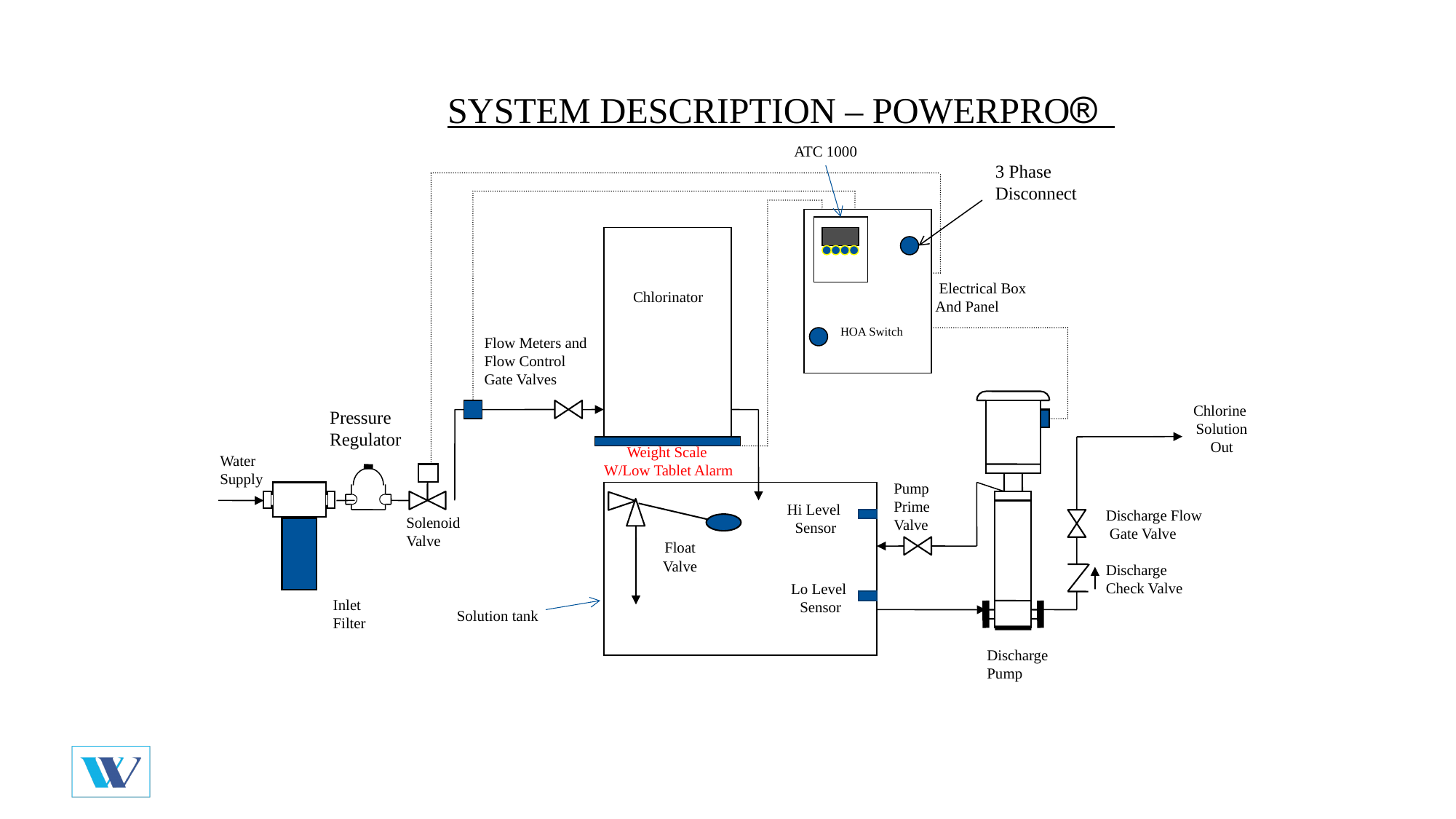

SYSTEM DESCRIPTION – POWERPRO®
ATC 1000
3 Phase
Disconnect

 Electrical Box
And Panel
Chlorinator
HOA Switch
Flow Meters and
Flow Control
Gate Valves

Chlorine
Solution
Out

Pressure
Regulator

      Weight Scale
W/Low Tablet Alarm

Water
Supply

Pump
Prime
Valve

Hi Level
 Sensor

Discharge Flow
 Gate Valve

Discharge
Check Valve

Solenoid
Valve

Float
Valve

Lo Level
 Sensor
Inlet
Filter

Solution tank

Discharge
Pump